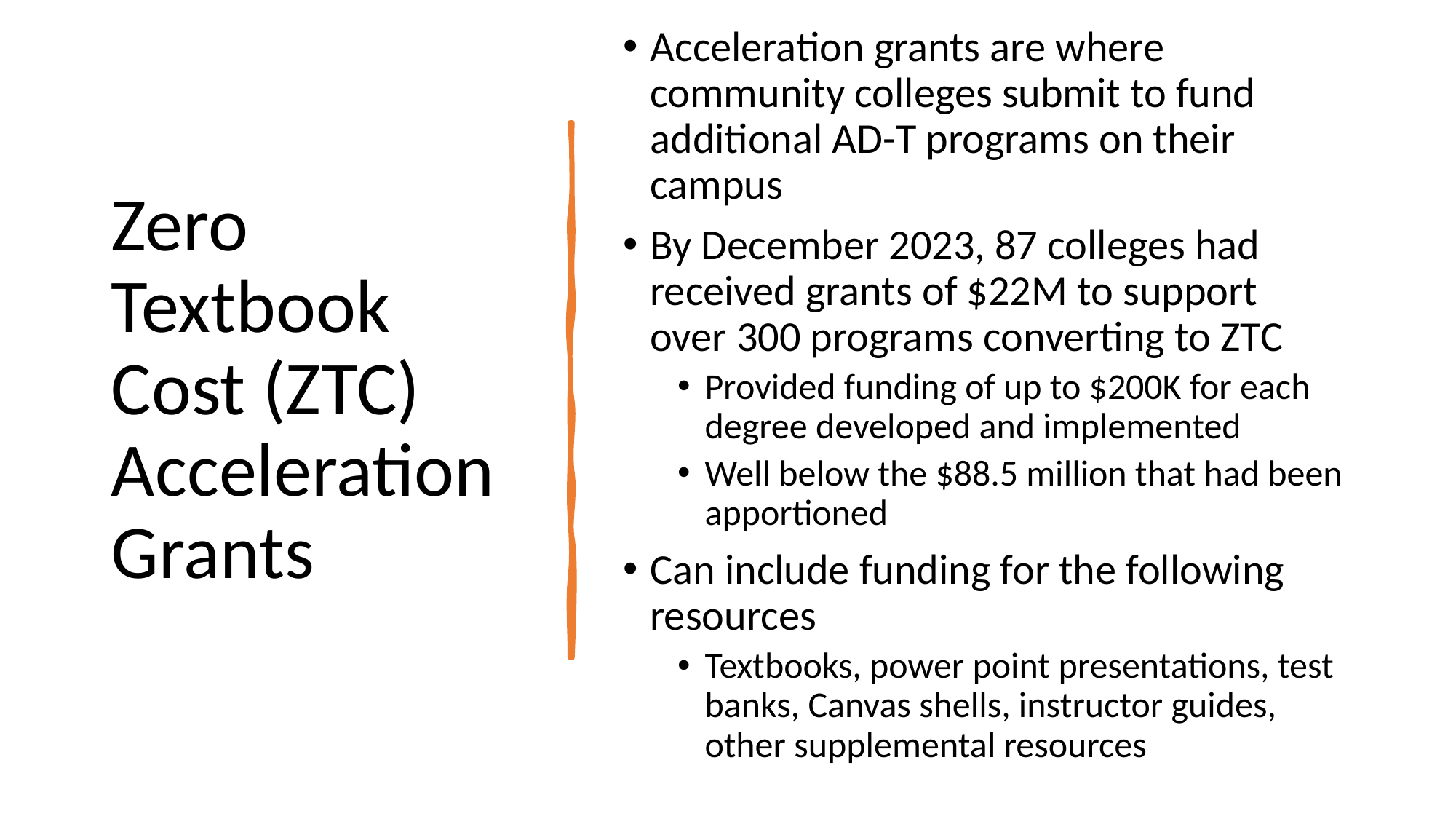

Acceleration grants are where community colleges submit to fund additional AD-T programs on their campus
By December 2023, 87 colleges had received grants of $22M to support over 300 programs converting to ZTC
Provided funding of up to $200K for each degree developed and implemented
Well below the $88.5 million that had been apportioned
Can include funding for the following resources
Textbooks, power point presentations, test banks, Canvas shells, instructor guides, other supplemental resources

# Zero Textbook Cost (ZTC) Acceleration Grants